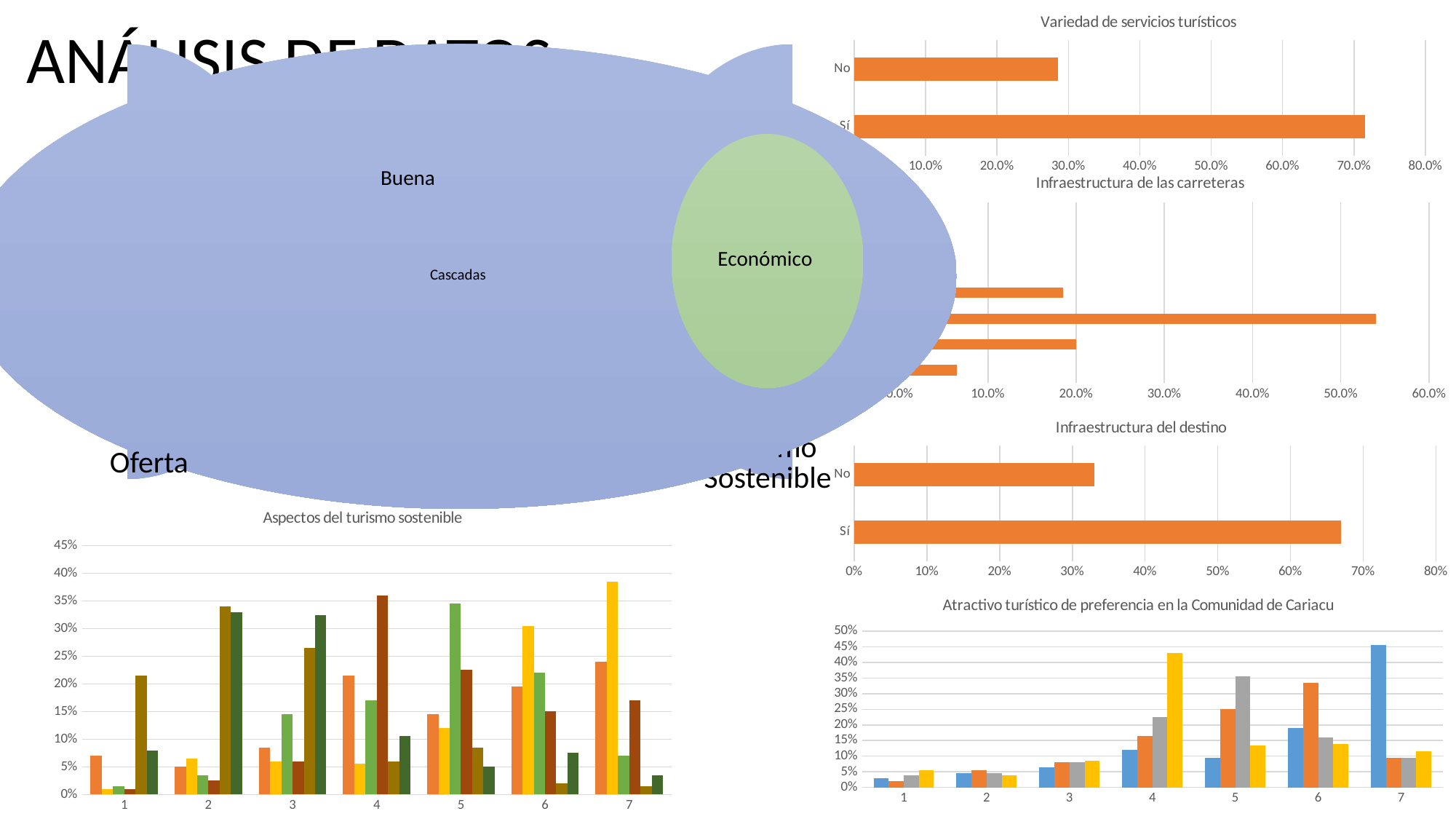

ANÁLISIS DE DATOS

### Chart:

| Category | Variedad de servicios turísticos |
|---|---|
| Sí | 0.715 |
| No | 0.285 |
Oferta
Servicios turísticos
Cascadas
Infraestructura
Carreteras
Destino
Turismo Sostenible
Económico
Buena

### Chart:

| Category | Infraestructura de las carreteras |
|---|---|
| Excelente | 0.065 |
| Muy buena | 0.2 |
| Buena | 0.54 |
| Regular | 0.185 |
| Mala | 0.01 |
| Muy mala | 0.0 |
| Pésima | 0.0 |

### Chart:

| Category | Infraestructura del destino |
|---|---|
| Sí | 0.67 |
| No | 0.33 |

### Chart: Aspectos del turismo sostenible

| Category | Aspecto económico | Aspecto ambiental | Aspecto Social | Aspecto Cultural | Aspecto político | Aspecto tecnológico |
|---|---|---|---|---|---|---|

### Chart: Atractivo turístico de preferencia en la Comunidad de Cariacu

| Category | Cascadas de abajo | Piedras magnéticas | Hito "Cariacu" | Hacienda "Cariacu" |
|---|---|---|---|---|